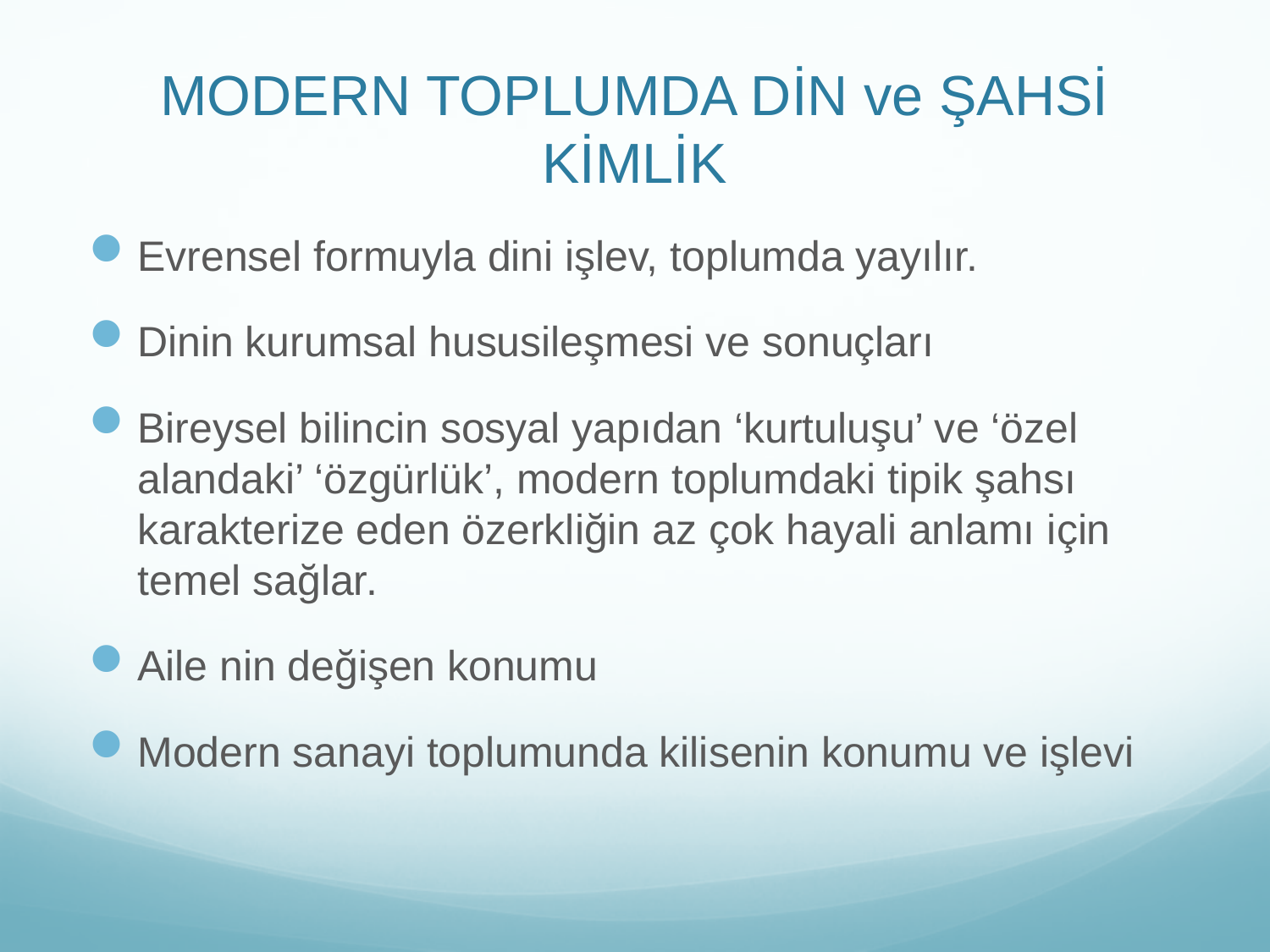

# MODERN TOPLUMDA DİN ve ŞAHSİ KİMLİK
Evrensel formuyla dini işlev, toplumda yayılır.
Dinin kurumsal hususileşmesi ve sonuçları
Bireysel bilincin sosyal yapıdan ‘kurtuluşu’ ve ‘özel alandaki’ ‘özgürlük’, modern toplumdaki tipik şahsı karakterize eden özerkliğin az çok hayali anlamı için temel sağlar.
Aile nin değişen konumu
Modern sanayi toplumunda kilisenin konumu ve işlevi